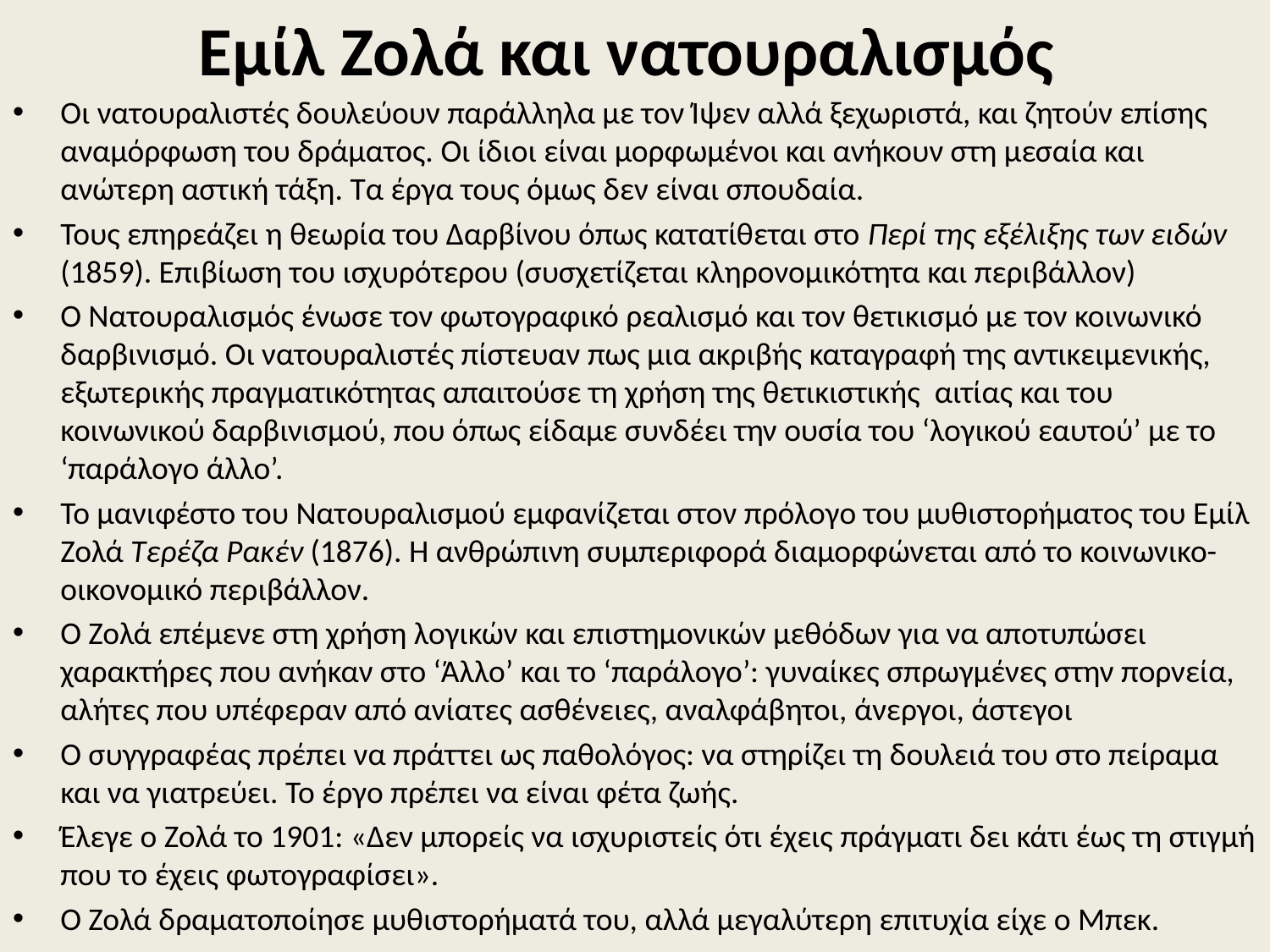

# Εμίλ Ζολά και νατουραλισμός
Οι νατουραλιστές δουλεύουν παράλληλα με τον Ίψεν αλλά ξεχωριστά, και ζητούν επίσης αναμόρφωση του δράματος. Οι ίδιοι είναι μορφωμένοι και ανήκουν στη μεσαία και ανώτερη αστική τάξη. Τα έργα τους όμως δεν είναι σπουδαία.
Τους επηρεάζει η θεωρία του Δαρβίνου όπως κατατίθεται στο Περί της εξέλιξης των ειδών (1859). Επιβίωση του ισχυρότερου (συσχετίζεται κληρονομικότητα και περιβάλλον)
Ο Νατουραλισμός ένωσε τον φωτογραφικό ρεαλισμό και τον θετικισμό με τον κοινωνικό δαρβινισμό. Οι νατουραλιστές πίστευαν πως μια ακριβής καταγραφή της αντικειμενικής, εξωτερικής πραγματικότητας απαιτούσε τη χρήση της θετικιστικής  αιτίας και του κοινωνικού δαρβινισμού, που όπως είδαμε συνδέει την ουσία του ‘λογικού εαυτού’ με το ‘παράλογο άλλο’.
Το μανιφέστο του Νατουραλισμού εμφανίζεται στον πρόλογο του μυθιστορήματος του Εμίλ Ζολά Τερέζα Ρακέν (1876). Η ανθρώπινη συμπεριφορά διαμορφώνεται από το κοινωνικο-οικονομικό περιβάλλον.
Ο Ζολά επέμενε στη χρήση λογικών και επιστημονικών μεθόδων για να αποτυπώσει χαρακτήρες που ανήκαν στο ‘Άλλο’ και το ‘παράλογο’: γυναίκες σπρωγμένες στην πορνεία, αλήτες που υπέφεραν από ανίατες ασθένειες, αναλφάβητοι, άνεργοι, άστεγοι
Ο συγγραφέας πρέπει να πράττει ως παθολόγος: να στηρίζει τη δουλειά του στο πείραμα και να γιατρεύει. Το έργο πρέπει να είναι φέτα ζωής.
Έλεγε ο Ζολά το 1901: «Δεν μπορείς να ισχυριστείς ότι έχεις πράγματι δει κάτι έως τη στιγμή που το έχεις φωτογραφίσει».
Ο Ζολά δραματοποίησε μυθιστορήματά του, αλλά μεγαλύτερη επιτυχία είχε ο Μπεκ.